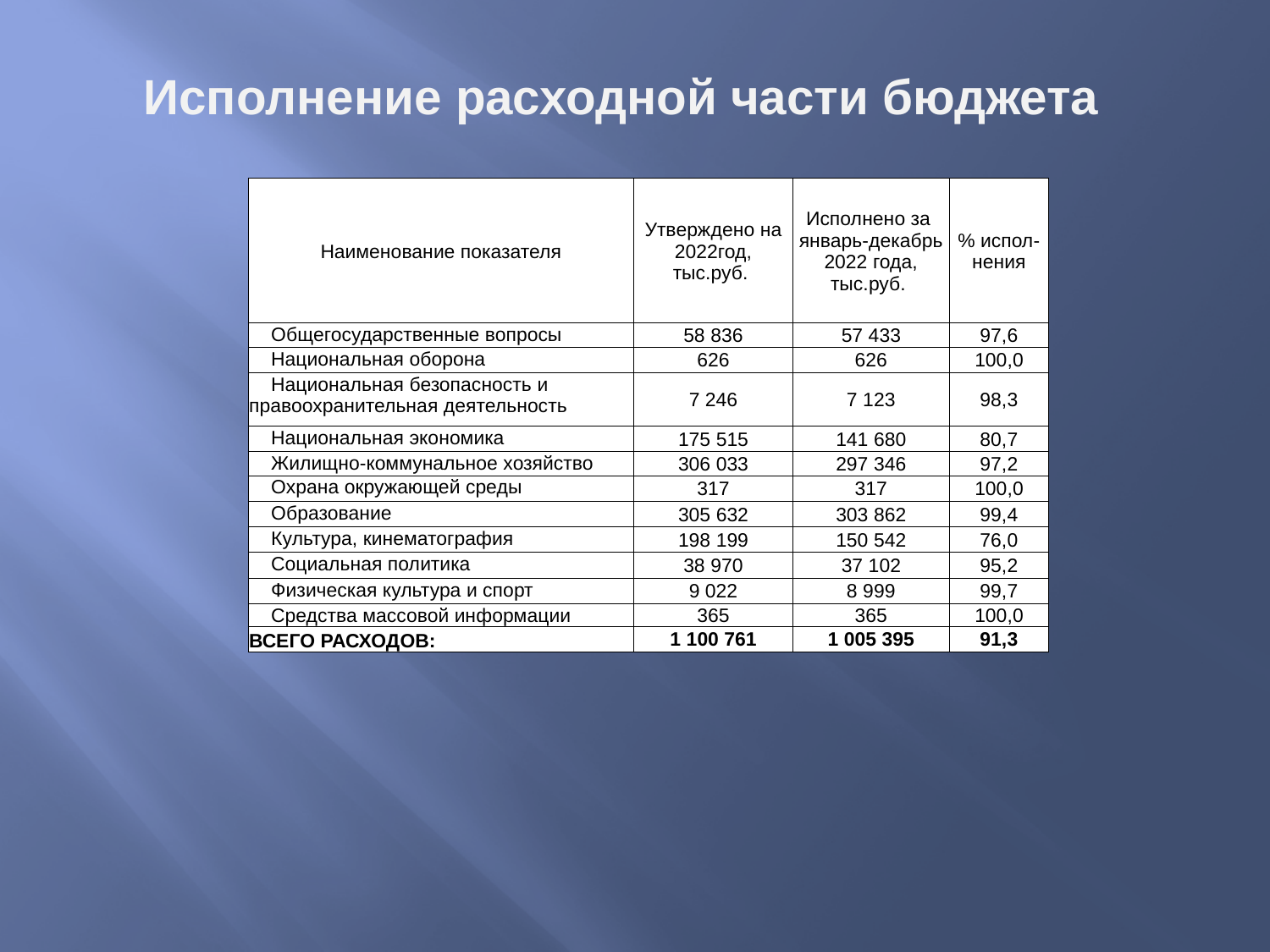

# Исполнение расходной части бюджета
| Наименование показателя | Утверждено на 2022год, тыс.руб. | Исполнено за январь-декабрь 2022 года, тыс.руб. | % испол-нения |
| --- | --- | --- | --- |
| Общегосударственные вопросы | 58 836 | 57 433 | 97,6 |
| Национальная оборона | 626 | 626 | 100,0 |
| Национальная безопасность и правоохранительная деятельность | 7 246 | 7 123 | 98,3 |
| Национальная экономика | 175 515 | 141 680 | 80,7 |
| Жилищно-коммунальное хозяйство | 306 033 | 297 346 | 97,2 |
| Охрана окружающей среды | 317 | 317 | 100,0 |
| Образование | 305 632 | 303 862 | 99,4 |
| Культура, кинематография | 198 199 | 150 542 | 76,0 |
| Социальная политика | 38 970 | 37 102 | 95,2 |
| Физическая культура и спорт | 9 022 | 8 999 | 99,7 |
| Средства массовой информации | 365 | 365 | 100,0 |
| ВСЕГО РАСХОДОВ: | 1 100 761 | 1 005 395 | 91,3 |